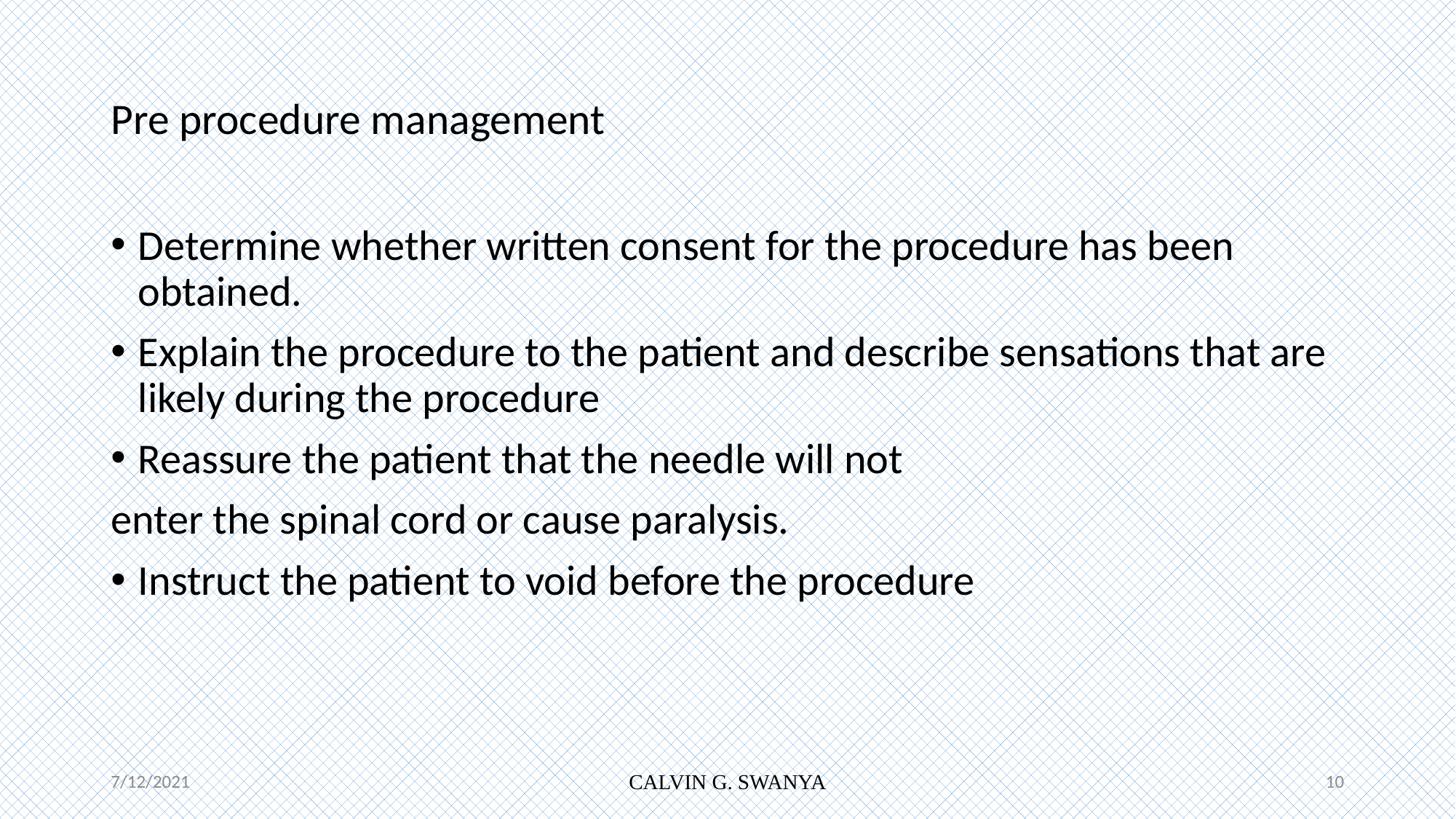

# Pre procedure management
Determine whether written consent for the procedure has been obtained.
Explain the procedure to the patient and describe sensations that are likely during the procedure
Reassure the patient that the needle will not
enter the spinal cord or cause paralysis.
Instruct the patient to void before the procedure

7/12/2021
CALVIN G. SWANYA
10